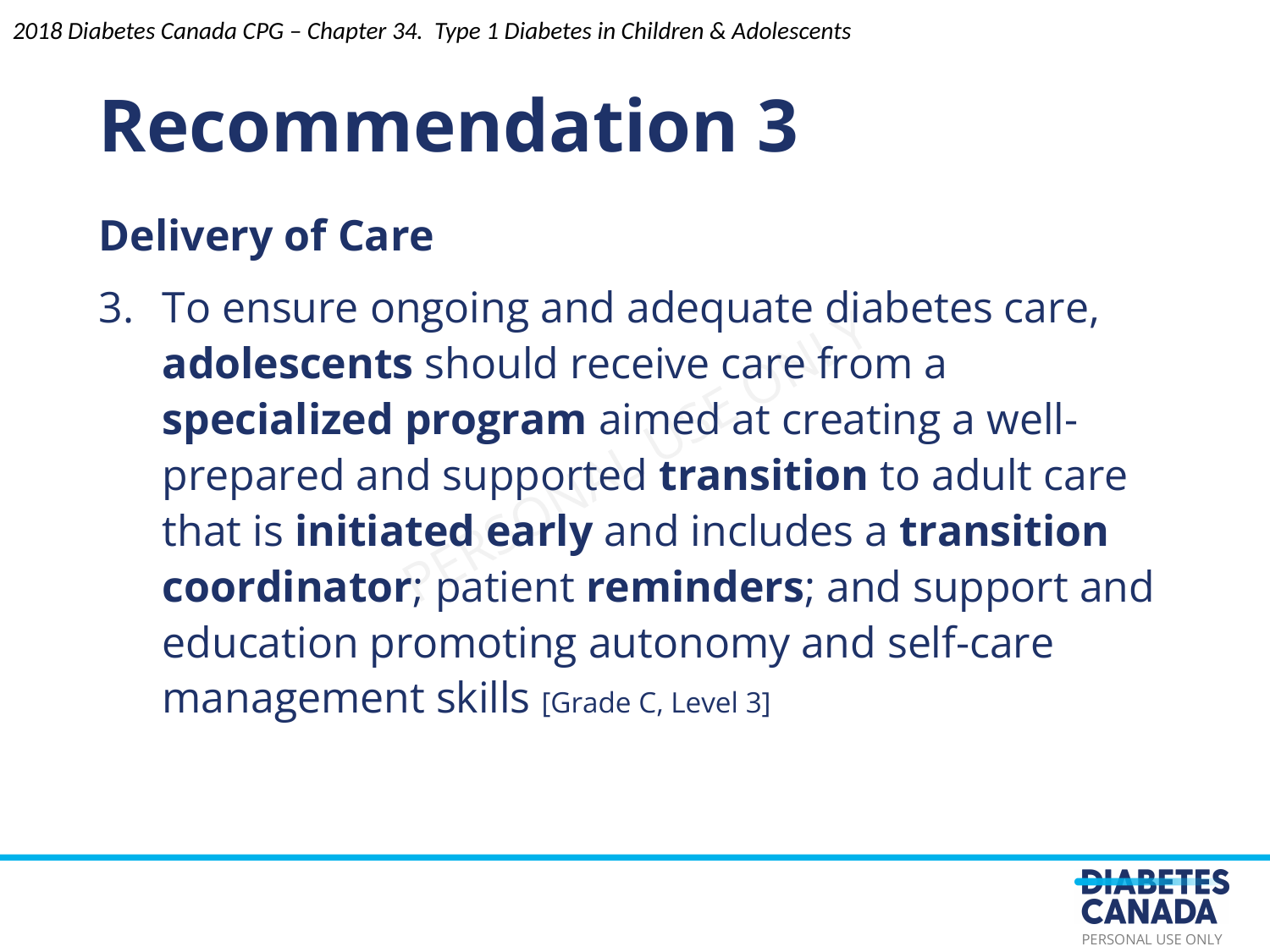

2018 Diabetes Canada CPG – Chapter 34.  Type 1 Diabetes in Children & Adolescents
Recommendation 3
Delivery of Care
To ensure ongoing and adequate diabetes care, adolescents should receive care from a specialized program aimed at creating a well-prepared and supported transition to adult care that is initiated early and includes a transition coordinator; patient reminders; and support and education promoting autonomy and self-care management skills [Grade C, Level 3]